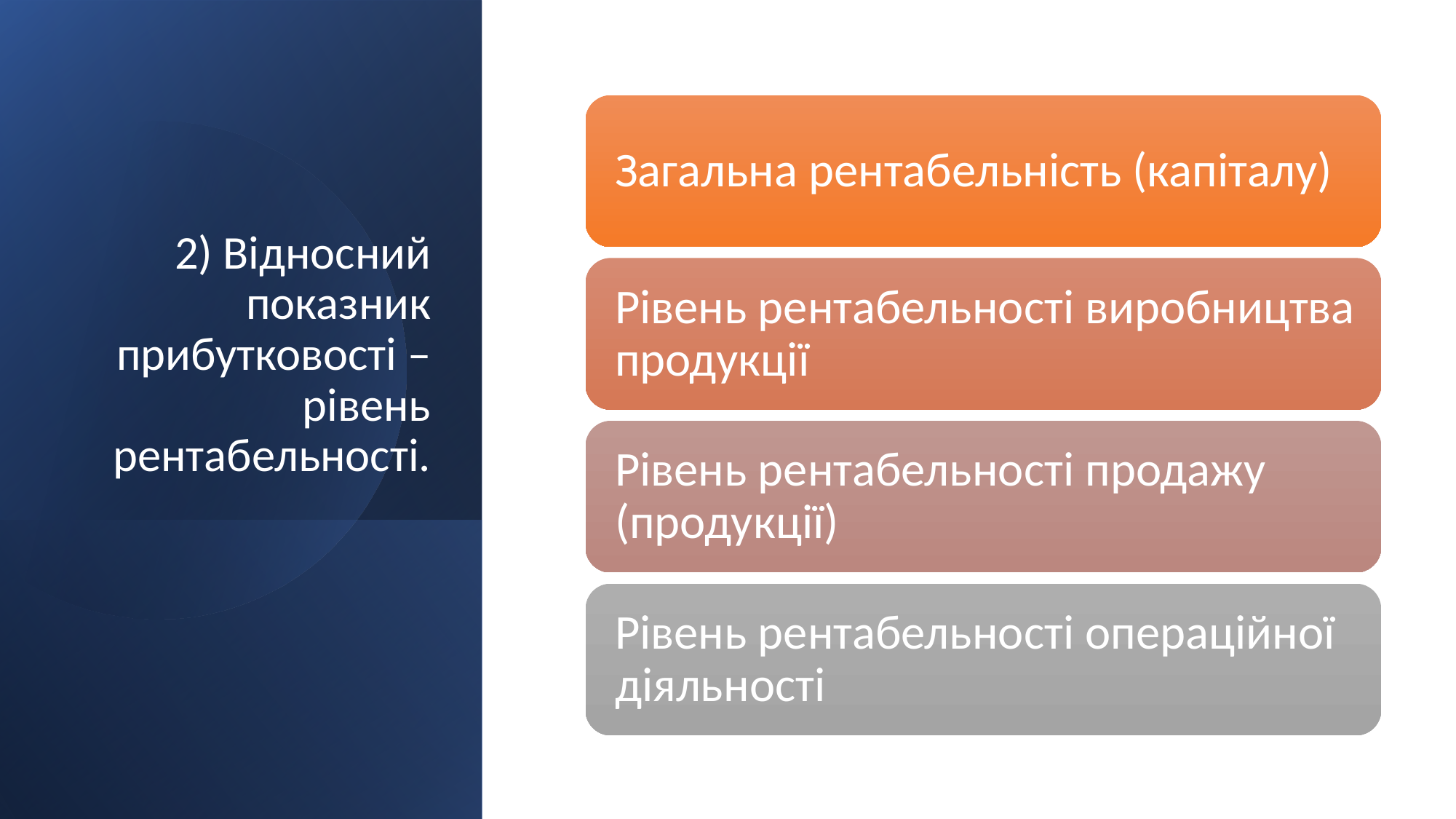

Загальна рентабельність (капіталу)
Рівень рентабельності виробництва продукції
Рівень рентабельності продажу (продукції)
Рівень рентабельності операційної діяльності

# 2) Відносний показник прибутковості – рівень рентабельності.